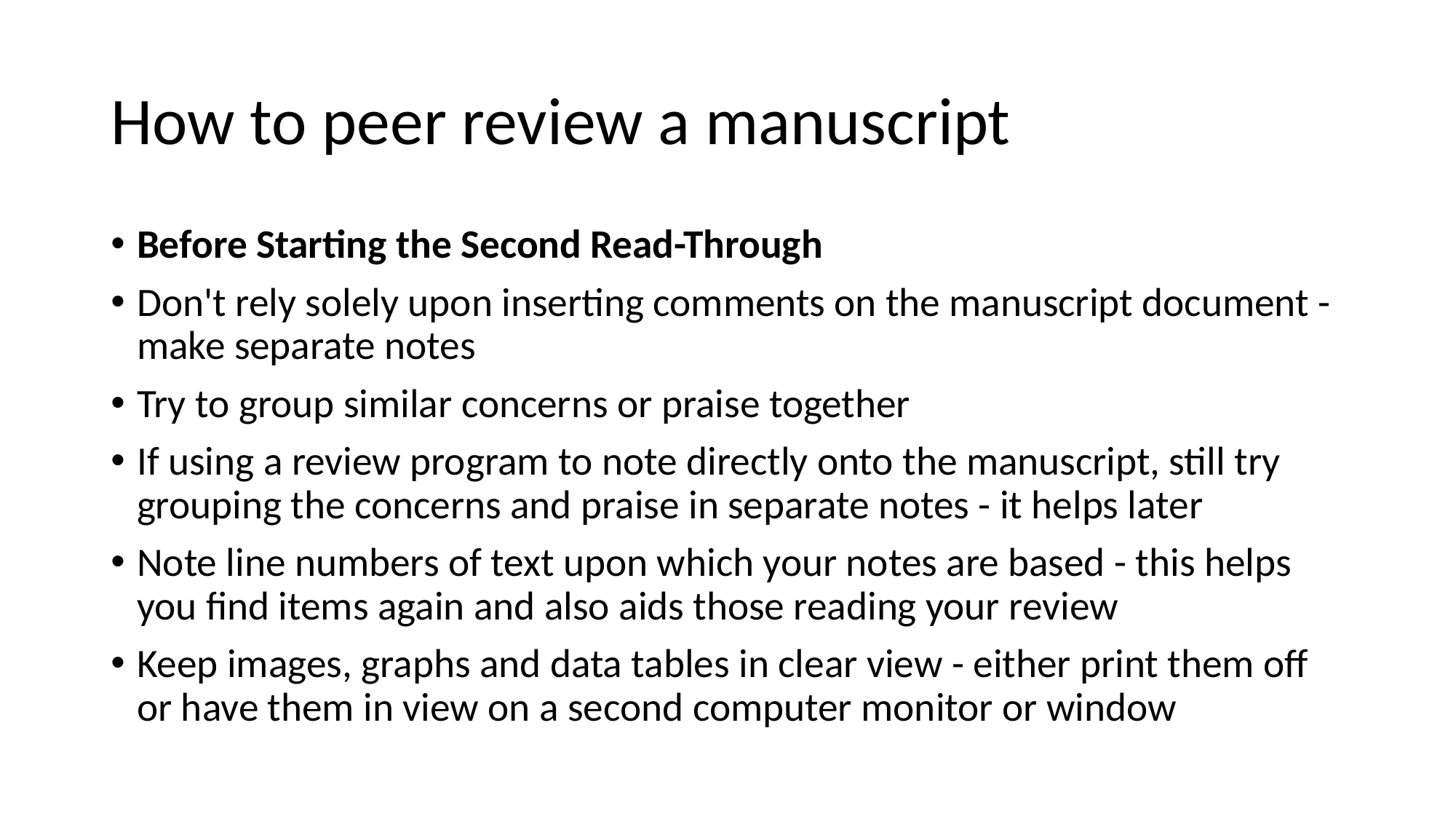

# How to peer review a manuscript
Before Starting the Second Read-Through
Don't rely solely upon inserting comments on the manuscript document - make separate notes
Try to group similar concerns or praise together
If using a review program to note directly onto the manuscript, still try grouping the concerns and praise in separate notes - it helps later
Note line numbers of text upon which your notes are based - this helps you find items again and also aids those reading your review
Keep images, graphs and data tables in clear view - either print them off or have them in view on a second computer monitor or window